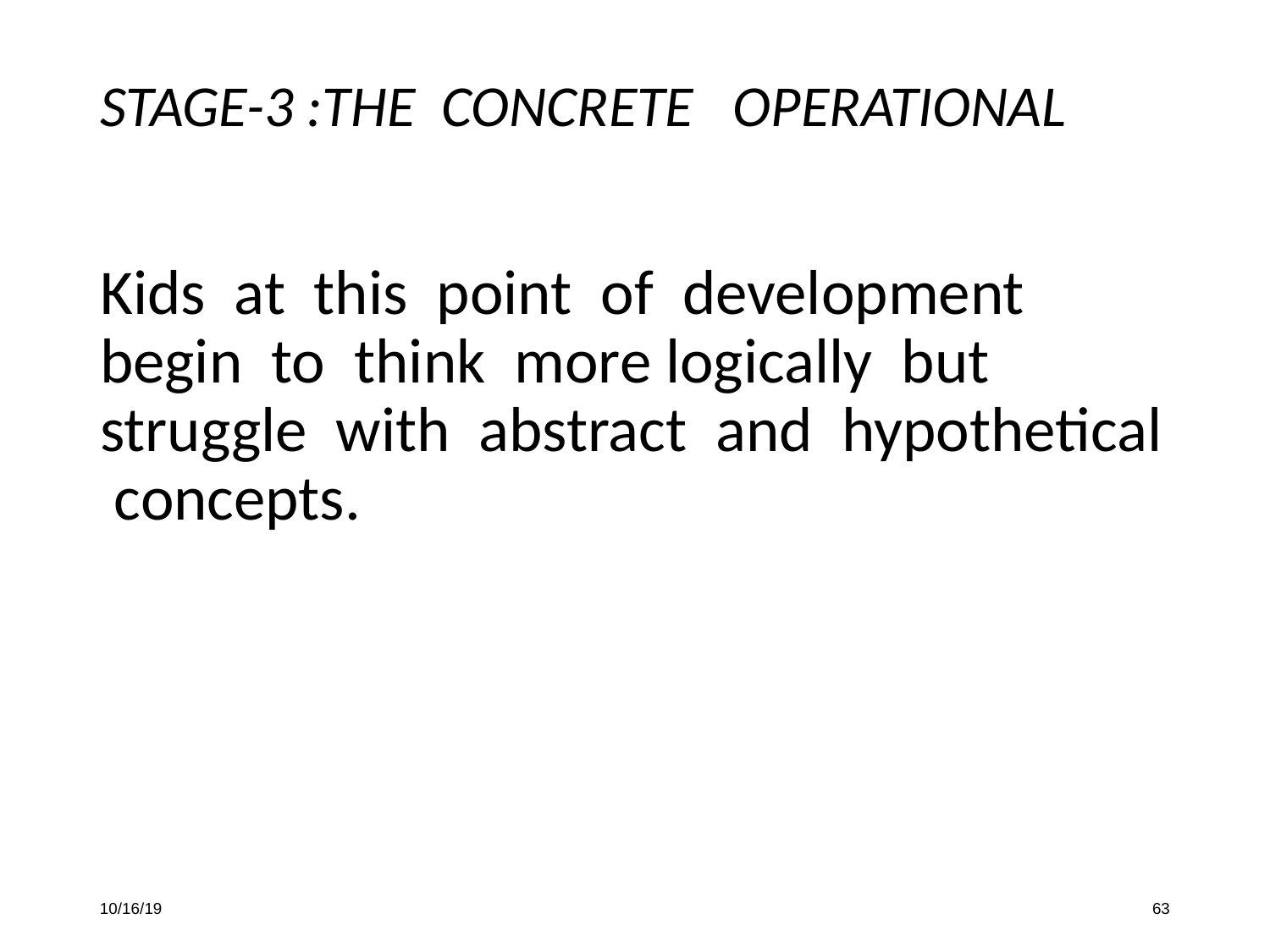

STAGE-3 :THE  CONCRETE   OPERATIONAL
Kids  at  this  point  of  development begin  to  think  more logically  but struggle  with  abstract  and  hypothetical  concepts.
10/16/19
63